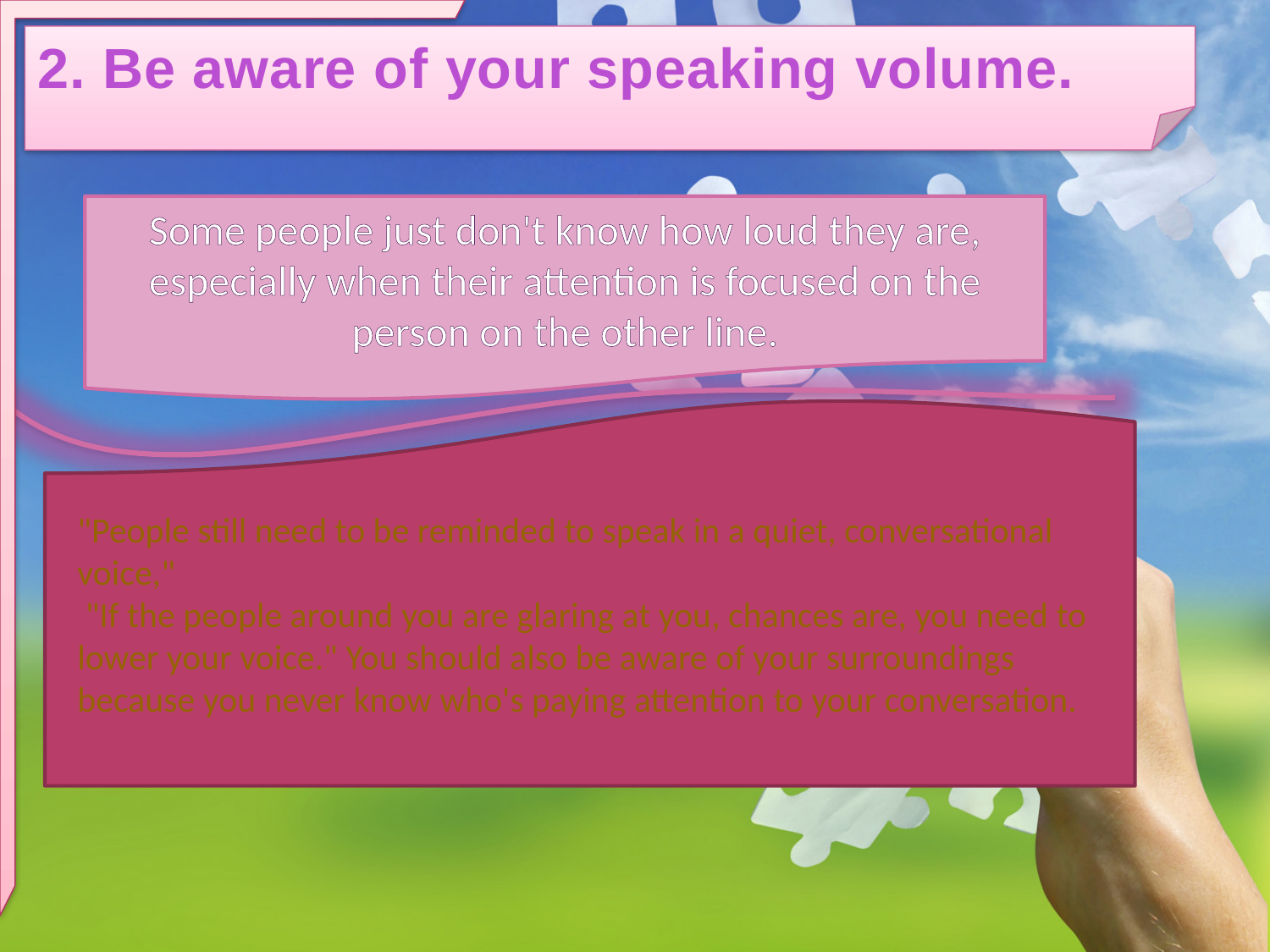

2. Be aware of your speaking volume.
Some people just don't know how loud they are, especially when their attention is focused on the person on the other line.

"People still need to be reminded to speak in a quiet, conversational voice,"
 "If the people around you are glaring at you, chances are, you need to lower your voice." You should also be aware of your surroundings because you never know who's paying attention to your conversation.